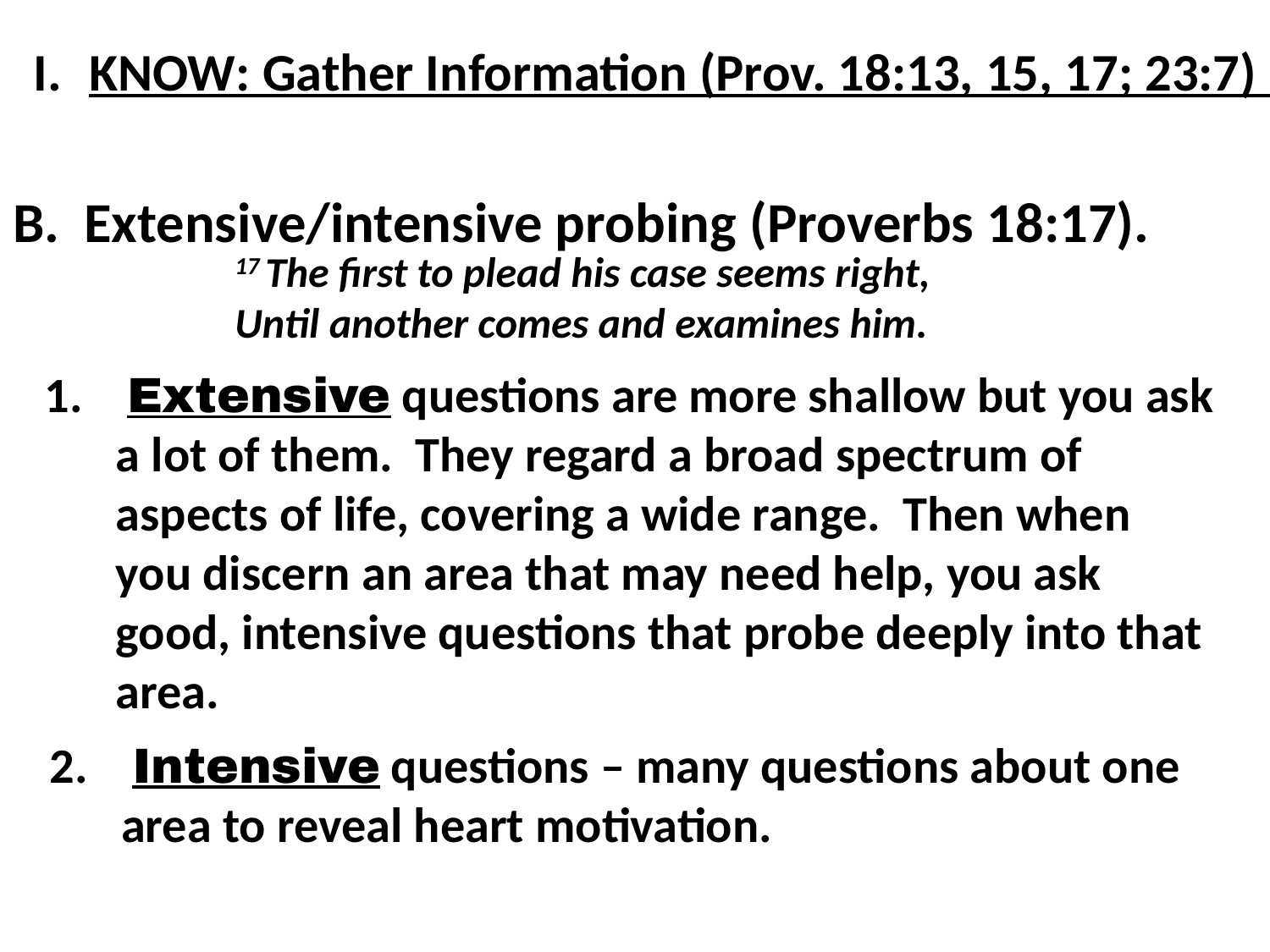

KNOW: Gather Information (Prov. 18:13, 15, 17; 23:7)
Extensive/intensive probing (Proverbs 18:17).

17 The first to plead his case seems right,
Until another comes and examines him.
 Extensive questions are more shallow but you ask a lot of them.  They regard a broad spectrum of aspects of life, covering a wide range.  Then when you discern an area that may need help, you ask good, intensive questions that probe deeply into that area.
 Intensive questions – many questions about one area to reveal heart motivation.